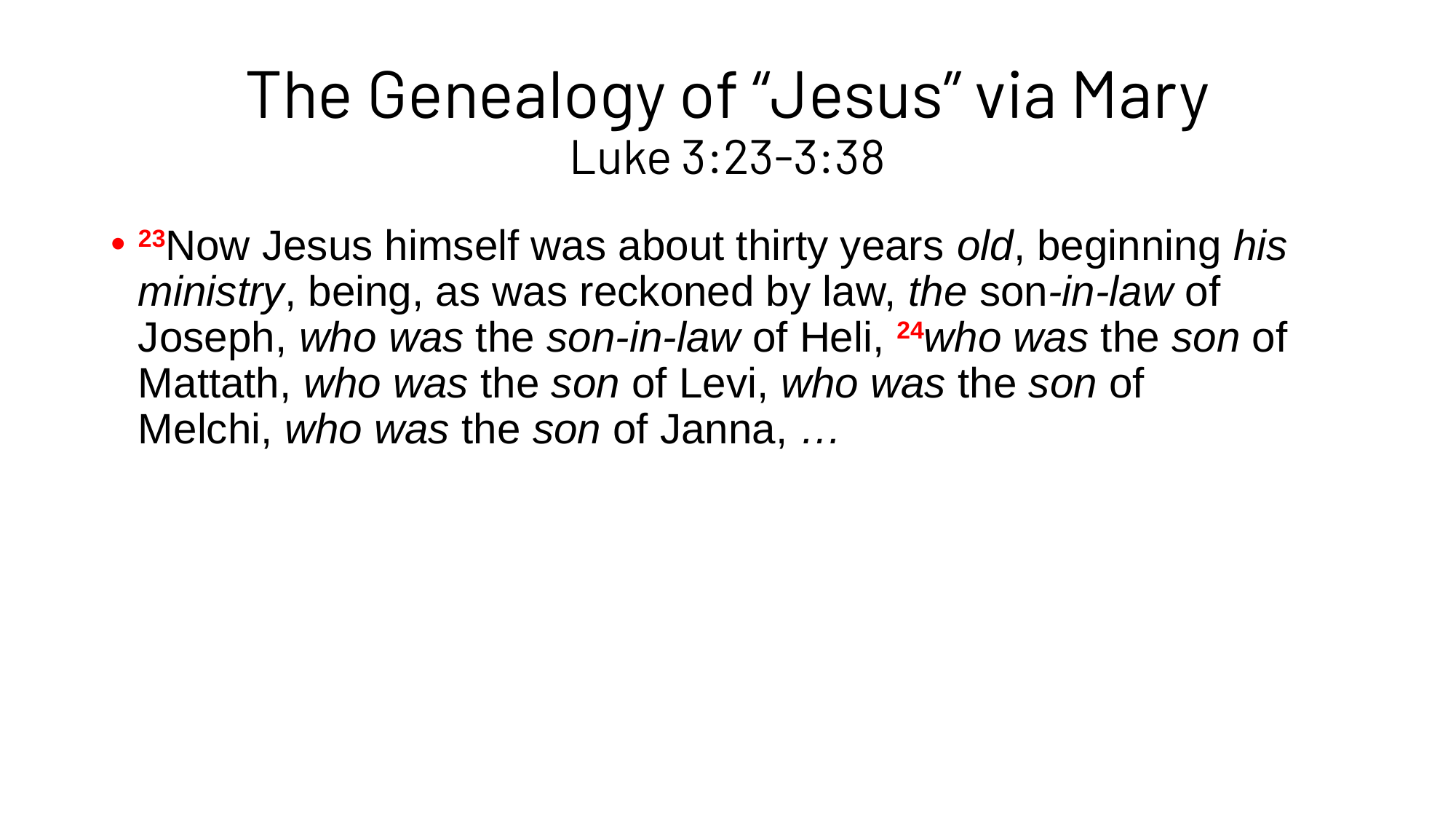

# The Genealogy of “Jesus” via Mary Luke 3:23-3:38
23Now Jesus himself was about thirty years old, beginning his ministry, being, as was reckoned by law, the son-in-law of Joseph, who was the son-in-law of Heli, 24who was the son of Mattath, who was the son of Levi, who was the son of Melchi, who was the son of Janna, …